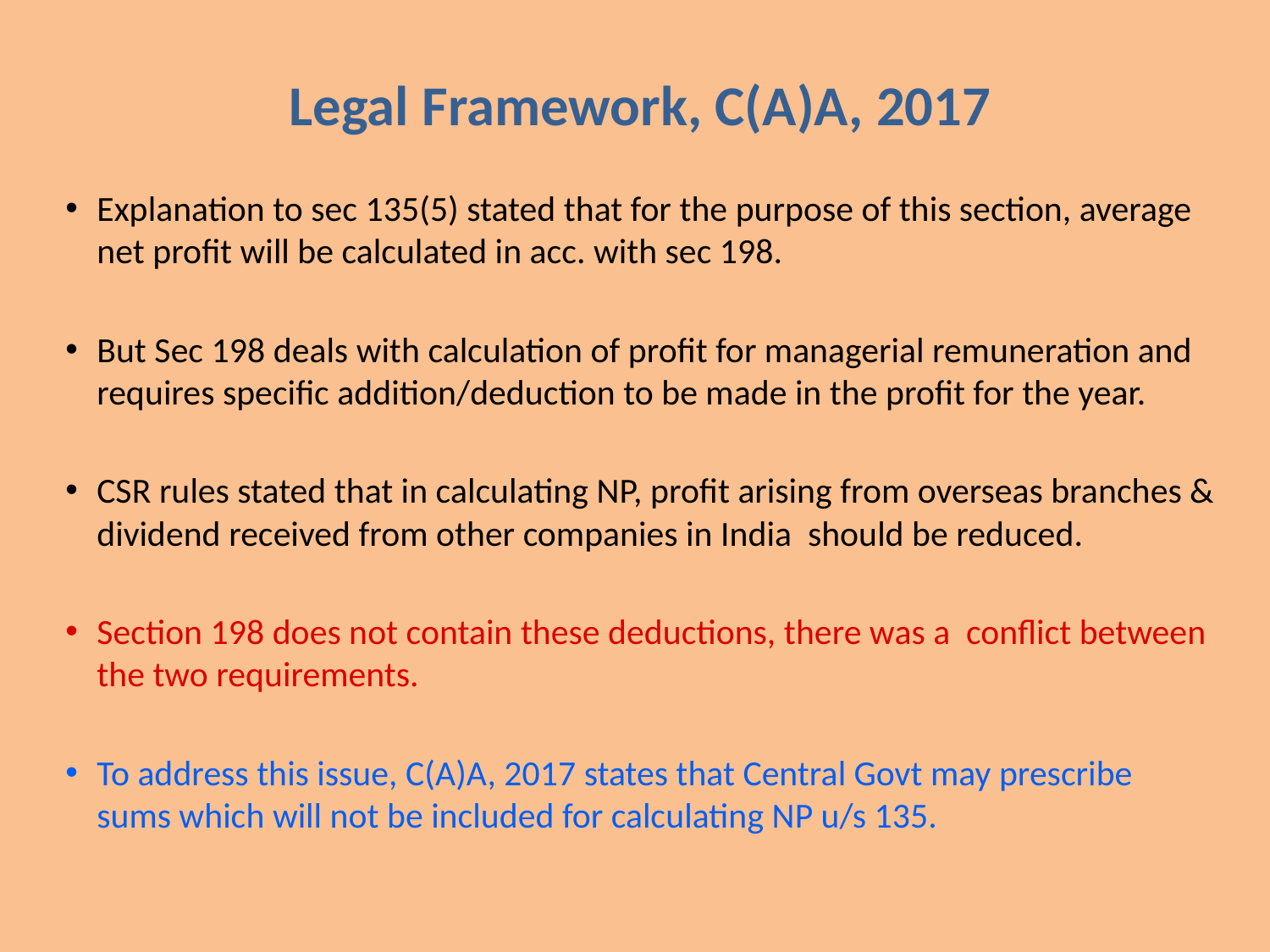

Legal Framework, C(A)A, 2017
Explanation to sec 135(5) stated that for the purpose of this section, average net profit will be calculated in acc. with sec 198.

But Sec 198 deals with calculation of profit for managerial remuneration and requires specific addition/deduction to be made in the profit for the year.

CSR rules stated that in calculating NP, profit arising from overseas branches & dividend received from other companies in India  should be reduced.

Section 198 does not contain these deductions, there was a  conflict between the two requirements.

To address this issue, C(A)A, 2017 states that Central Govt may prescribe sums which will not be included for calculating NP u/s 135.